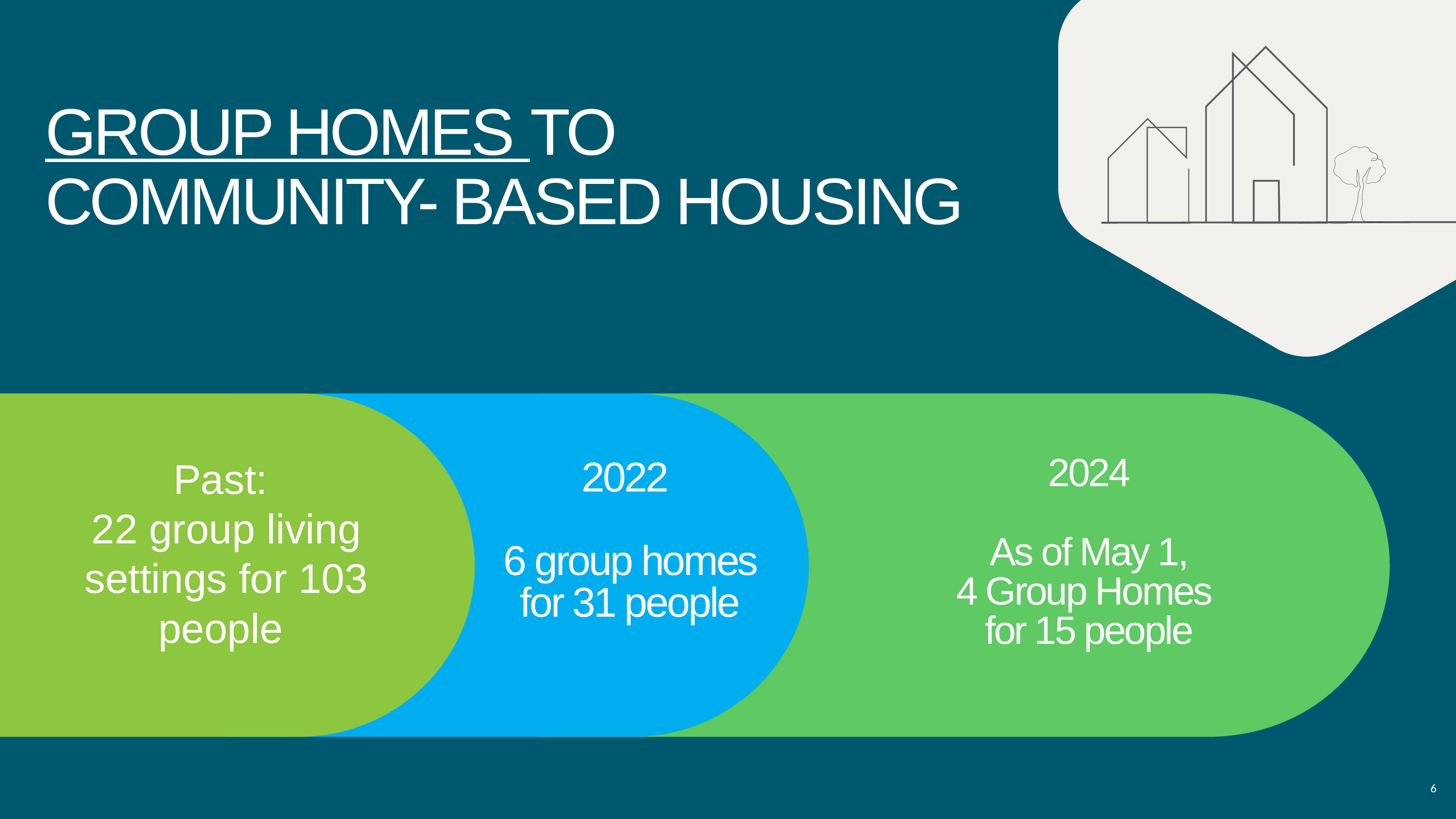

GROUP HOMES TO
COMMUNITY- BASED HOUSING

Past:
22 group living settings for 103 people

2024

As of May 1,
4 Group Homes
for 15 people
2022

6 group homes for 31 people

6